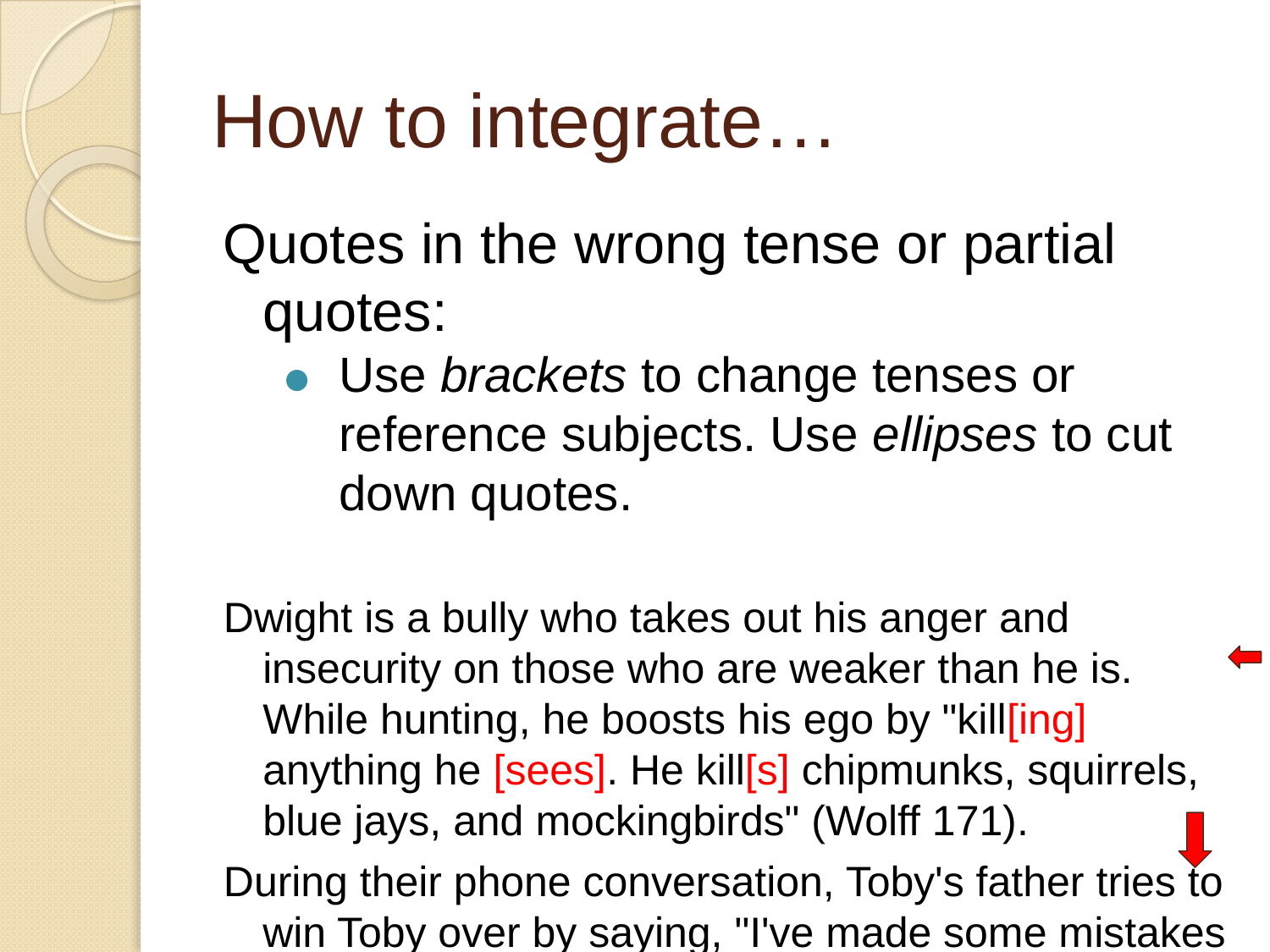

# How to integrate…
Quotes in the wrong tense or partial quotes:
Use brackets to change tenses or reference subjects. Use ellipses to cut down quotes.

Dwight is a bully who takes out his anger and insecurity on those who are weaker than he is. While hunting, he boosts his ego by "kill[ing] anything he [sees]. He kill[s] chipmunks, squirrels, blue jays, and mockingbirds" (Wolff 171).
During their phone conversation, Toby's father tries to win Toby over by saying, "I've made some mistakes . . . We all have. But that's behind us. Right, Tober?" (211).